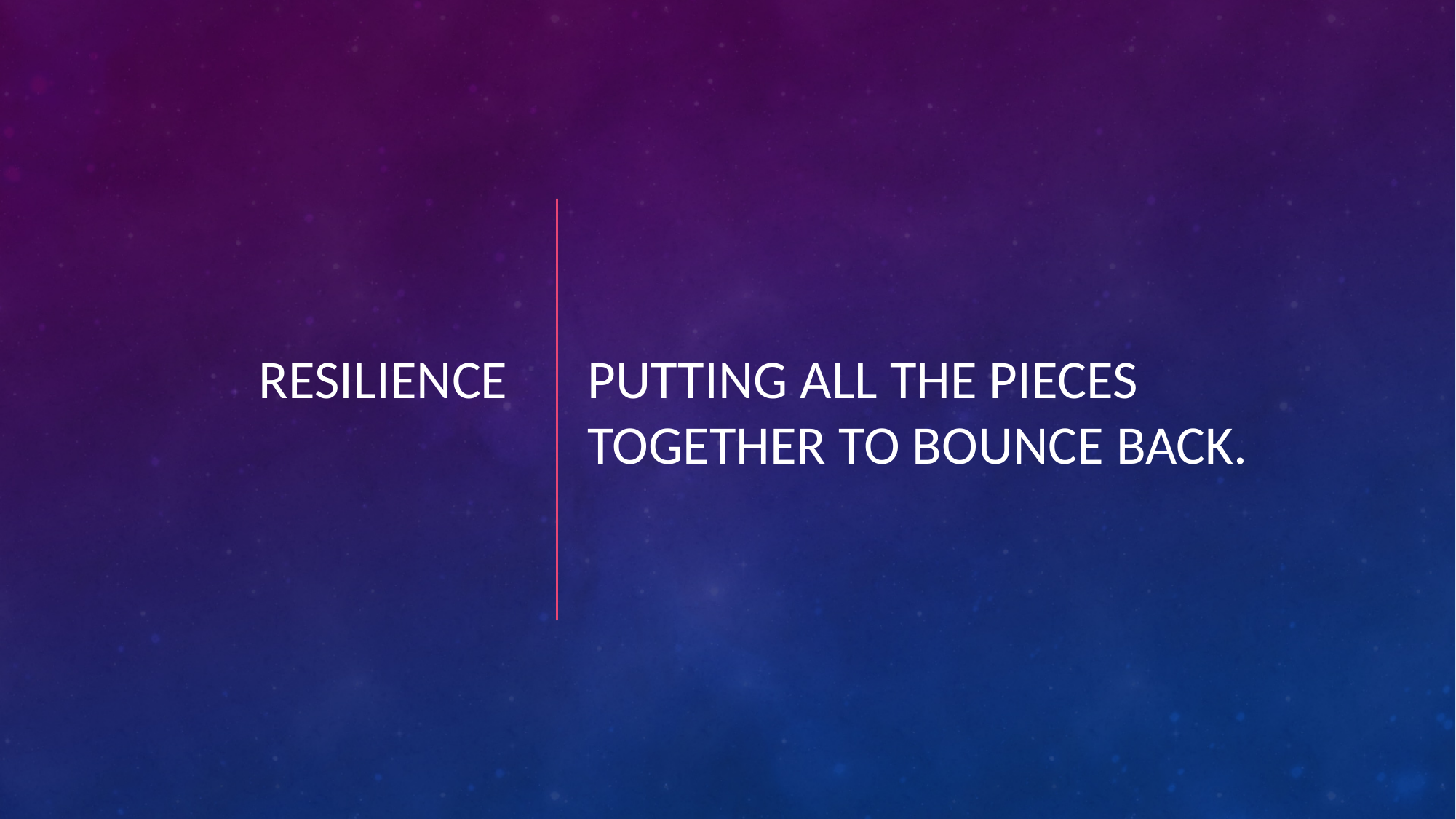

# Resilience

Putting all the pieces together to bounce back.